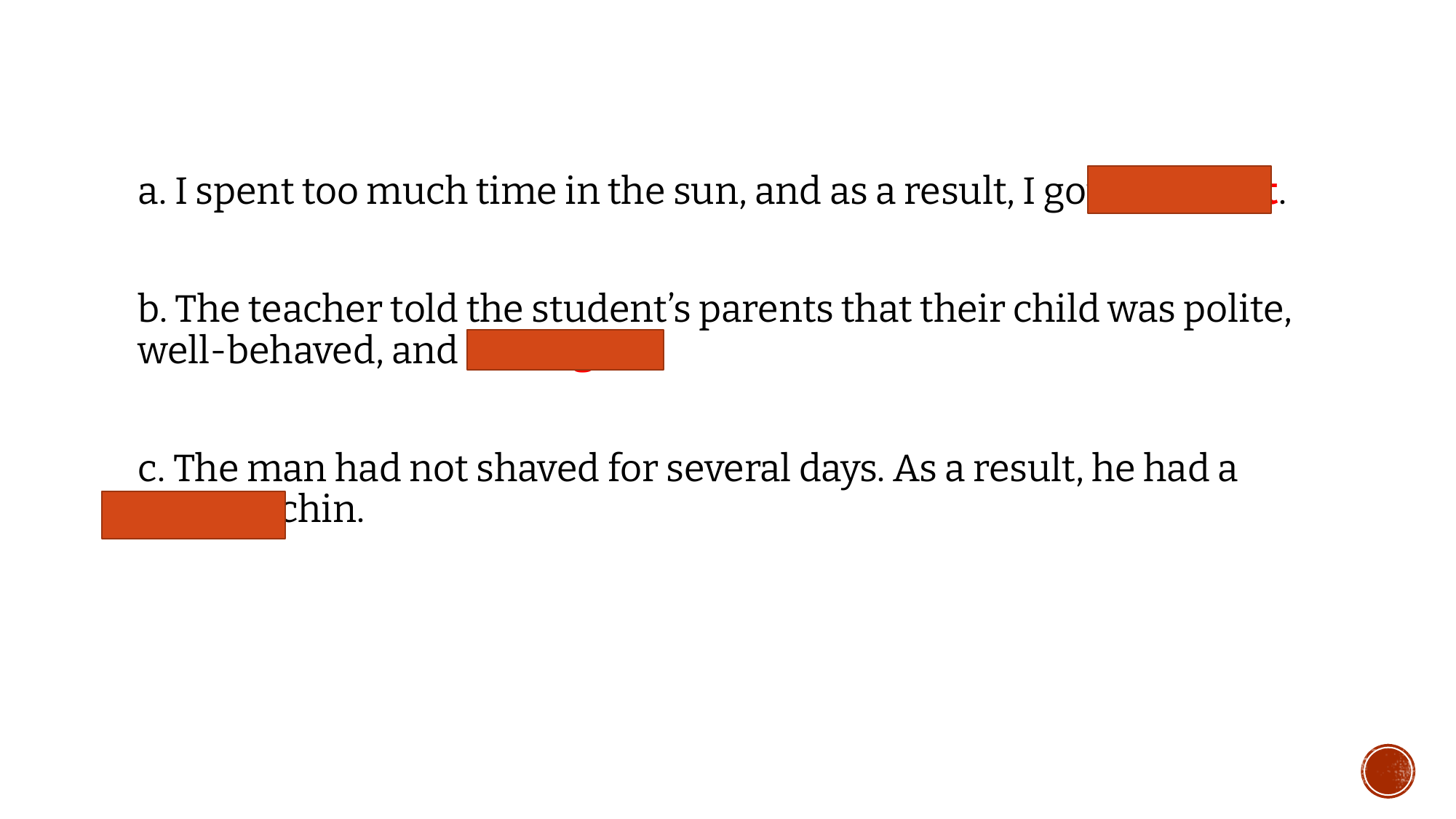

a. I spent too much time in the sun, and as a result, I got sunburnt.

b. The teacher told the student’s parents that their child was polite, well-behaved, and intelligent.

c. The man had not shaved for several days. As a result, he had a stubbly chin.